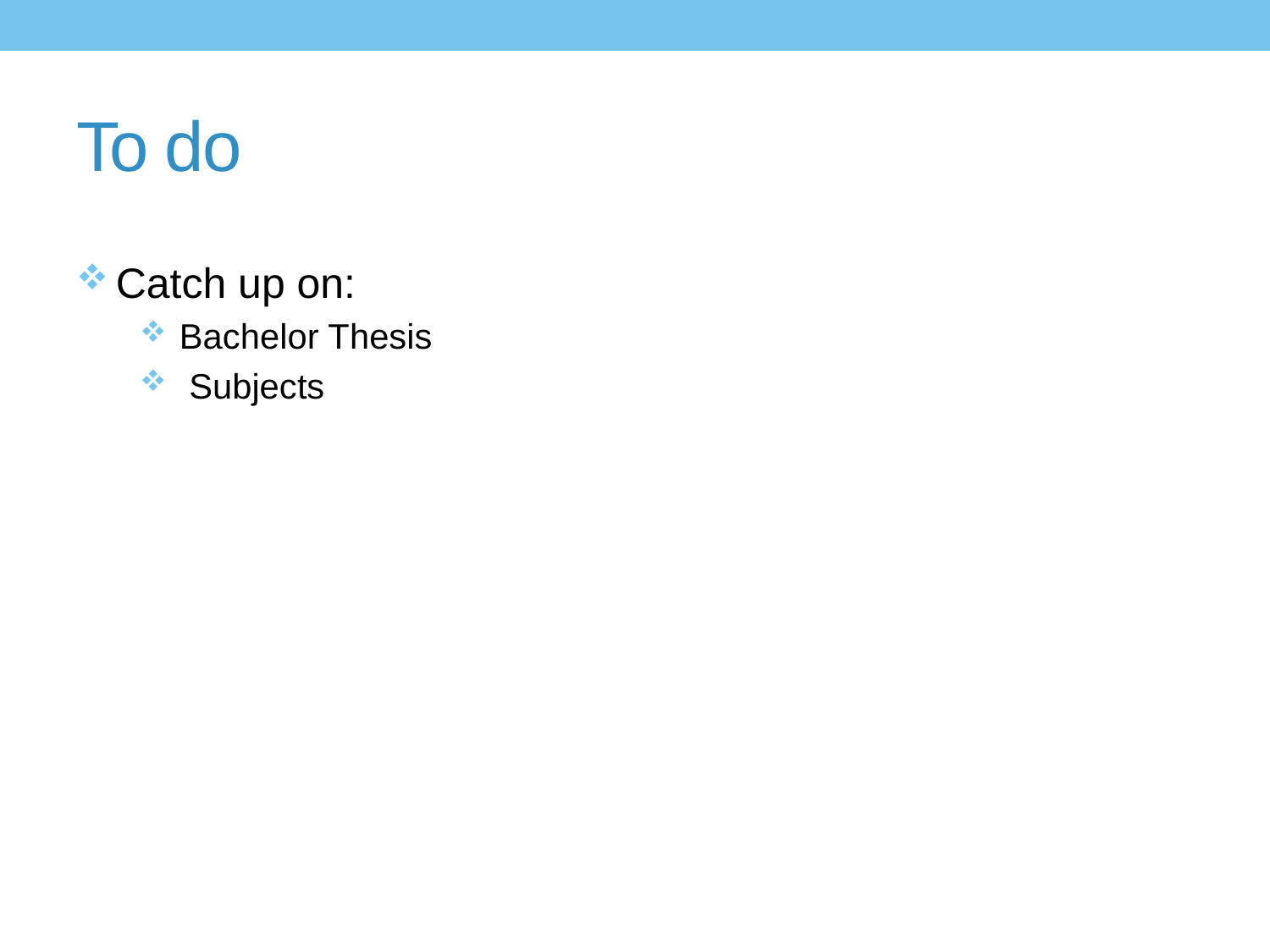

# To do
Catch up on:
Bachelor Thesis
 Subjects